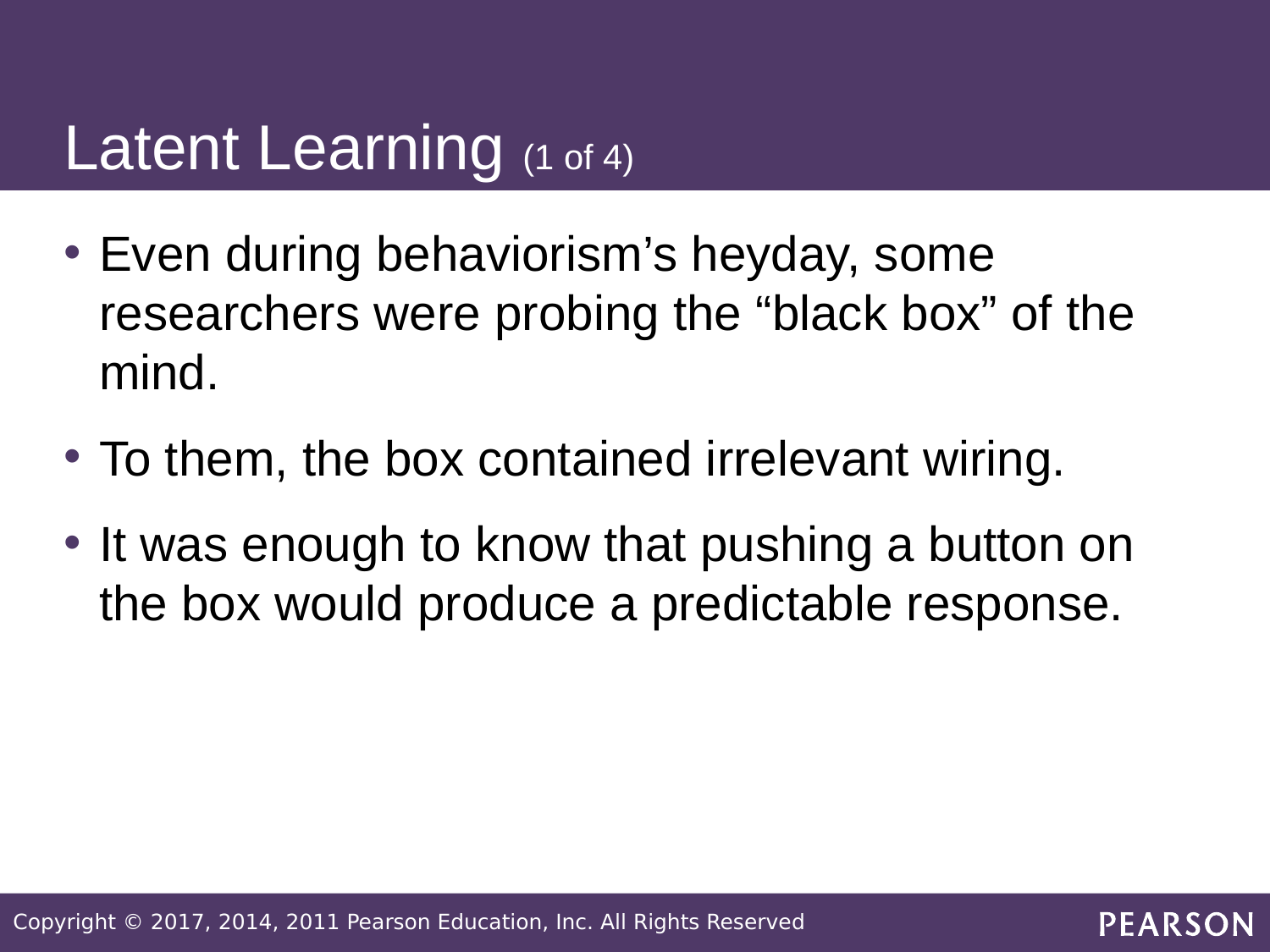

# Latent Learning (1 of 4)
Even during behaviorism’s heyday, some researchers were probing the “black box” of the mind.
To them, the box contained irrelevant wiring.
It was enough to know that pushing a button on the box would produce a predictable response.